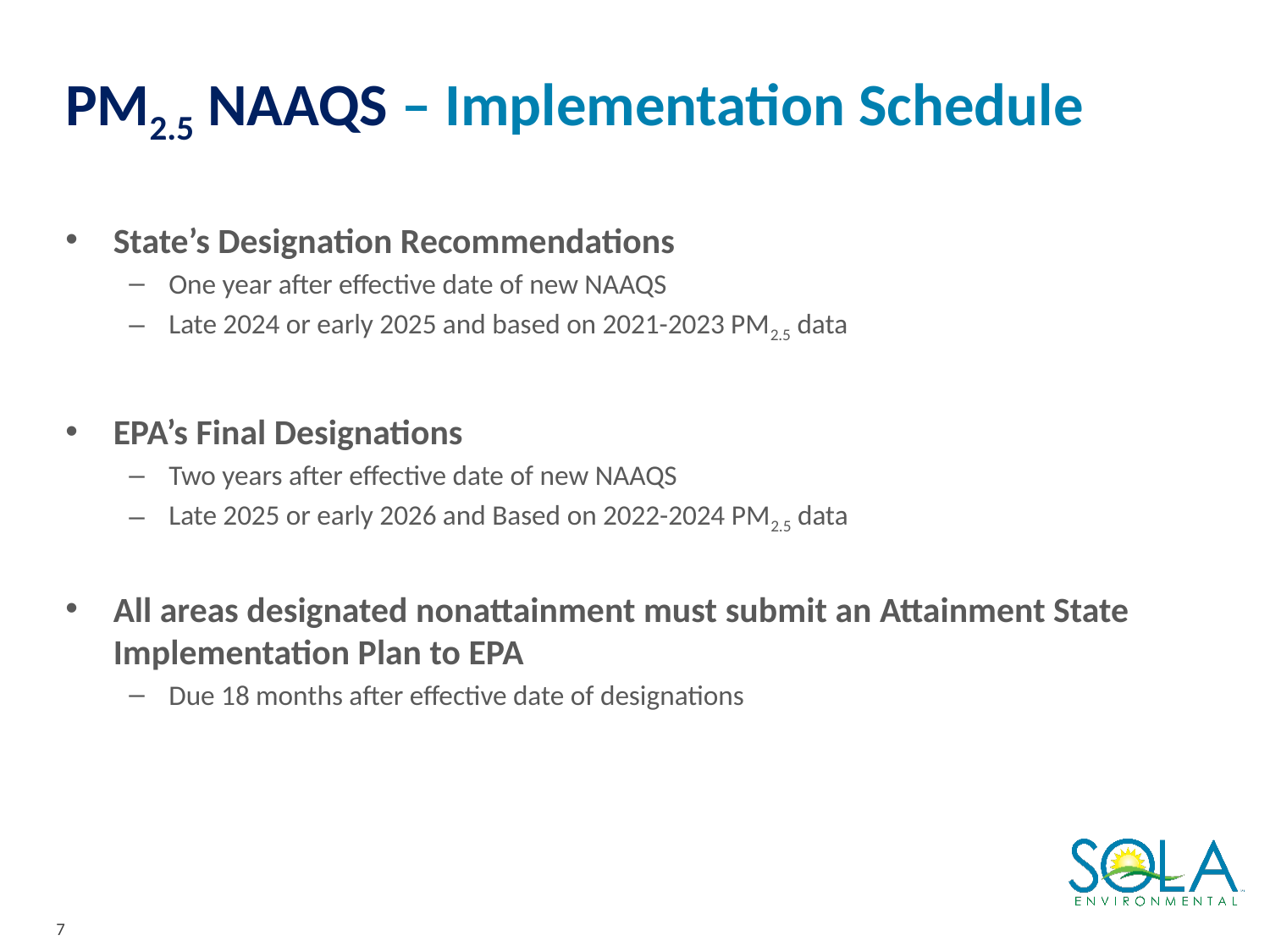

# PM2.5 NAAQS – Implementation Schedule
State’s Designation Recommendations
One year after effective date of new NAAQS
Late 2024 or early 2025 and based on 2021-2023 PM2.5 data

EPA’s Final Designations
Two years after effective date of new NAAQS
Late 2025 or early 2026 and Based on 2022-2024 PM2.5 data

All areas designated nonattainment must submit an Attainment State Implementation Plan to EPA
Due 18 months after effective date of designations

7